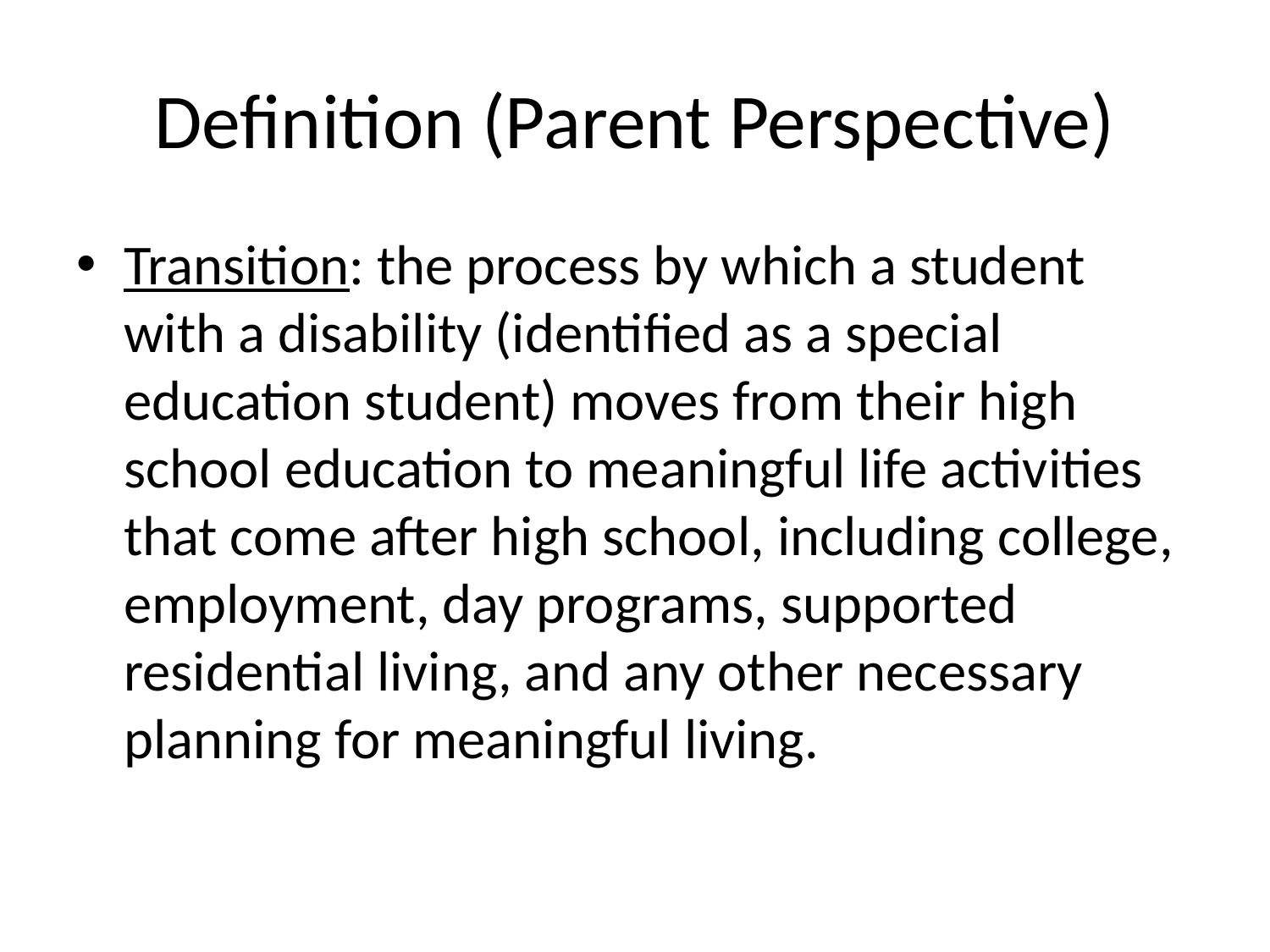

# Definition (Parent Perspective)
Transition: the process by which a student with a disability (identified as a special education student) moves from their high school education to meaningful life activities that come after high school, including college, employment, day programs, supported residential living, and any other necessary planning for meaningful living.